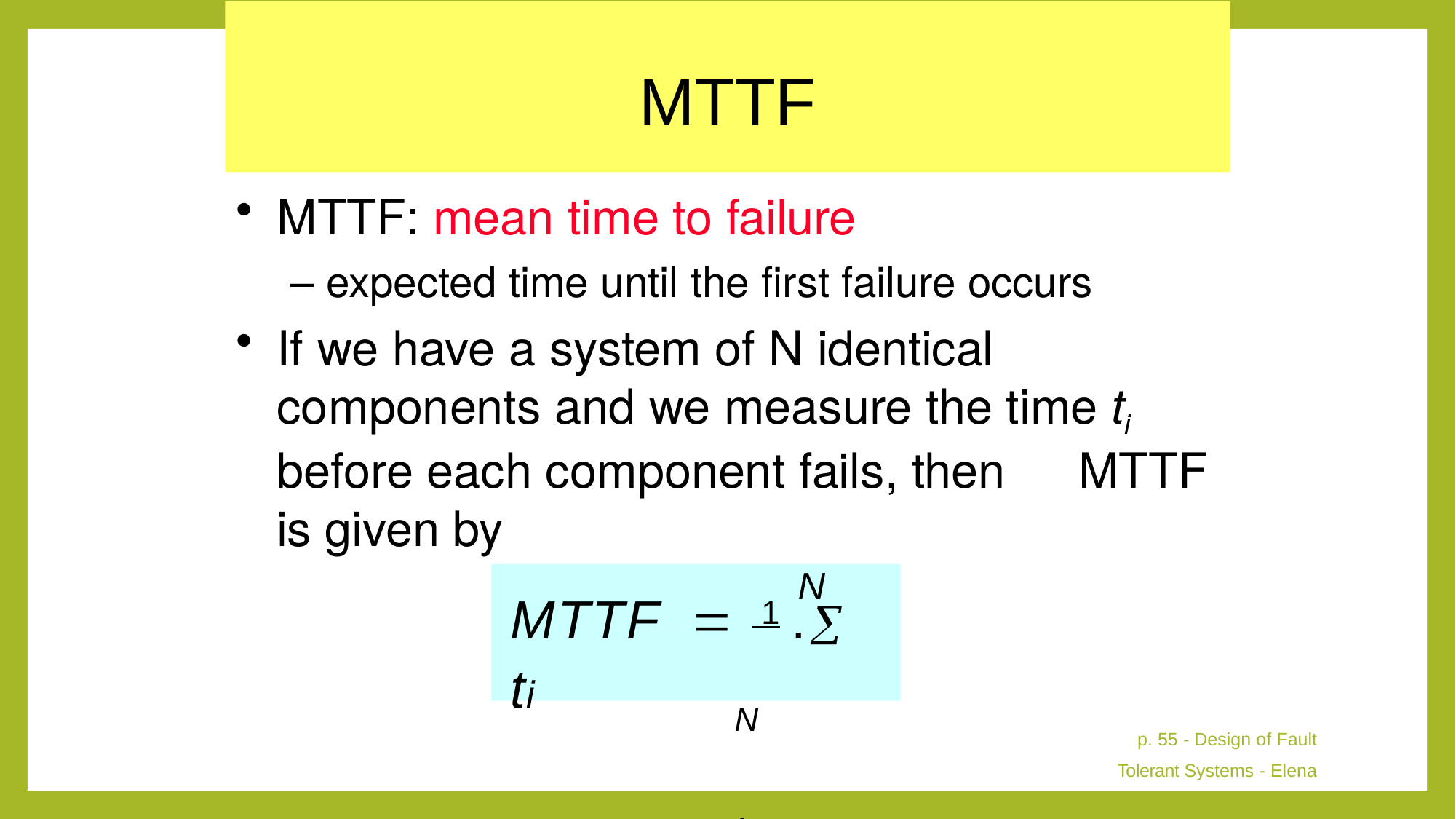

# MTTF
MTTF: mean time to failure
– expected time until the first failure occurs
If we have a system of N identical components and we measure the time ti before each component fails, then	MTTF is given by
N

MTTF	=  1 .∑ ti
N	i =1
p. 55 - Design of Fault Tolerant Systems - Elena Dubrova, ESDlab